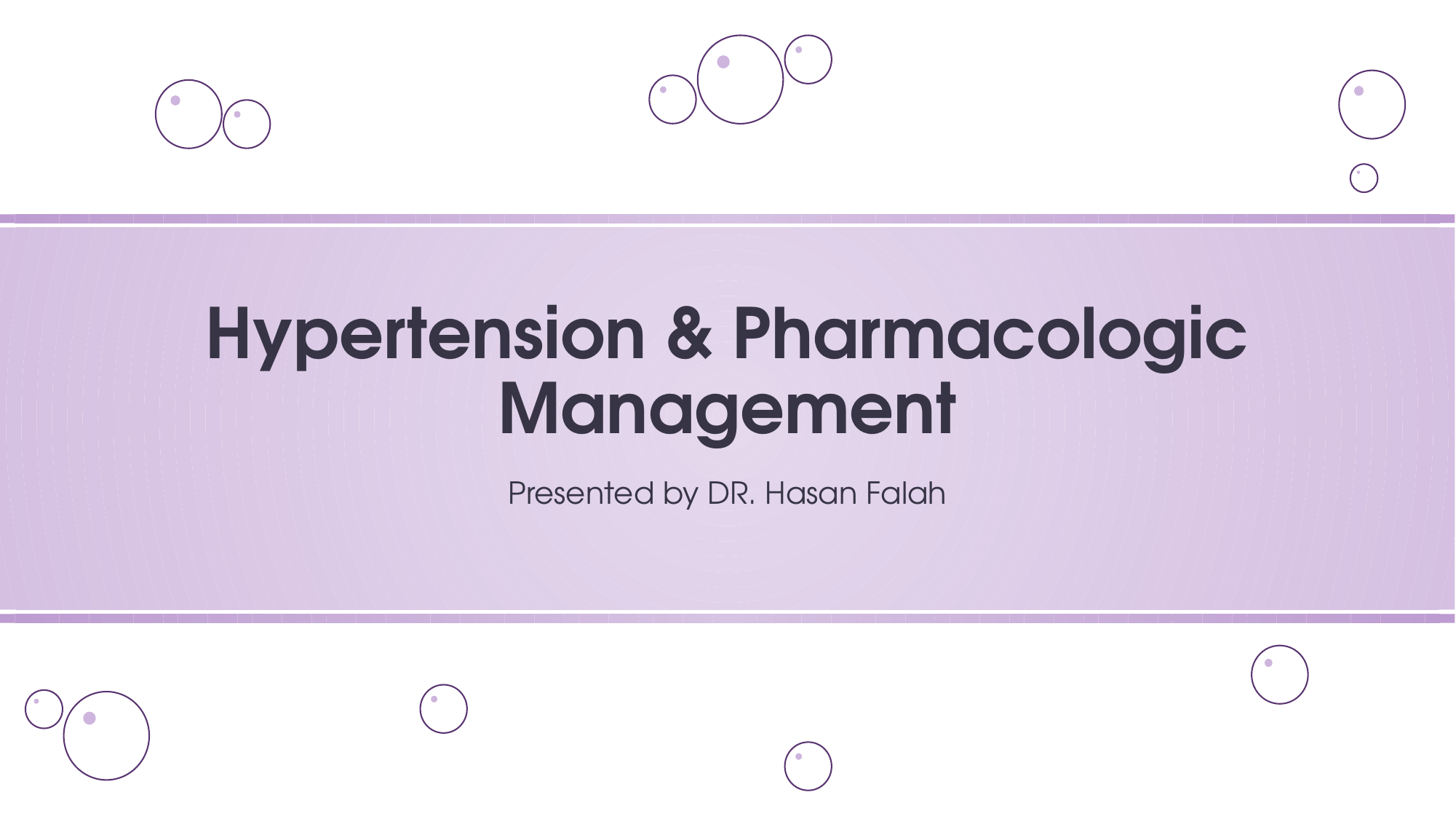

# Hypertension & Pharmacologic Management
Presented by DR. Hasan Falah